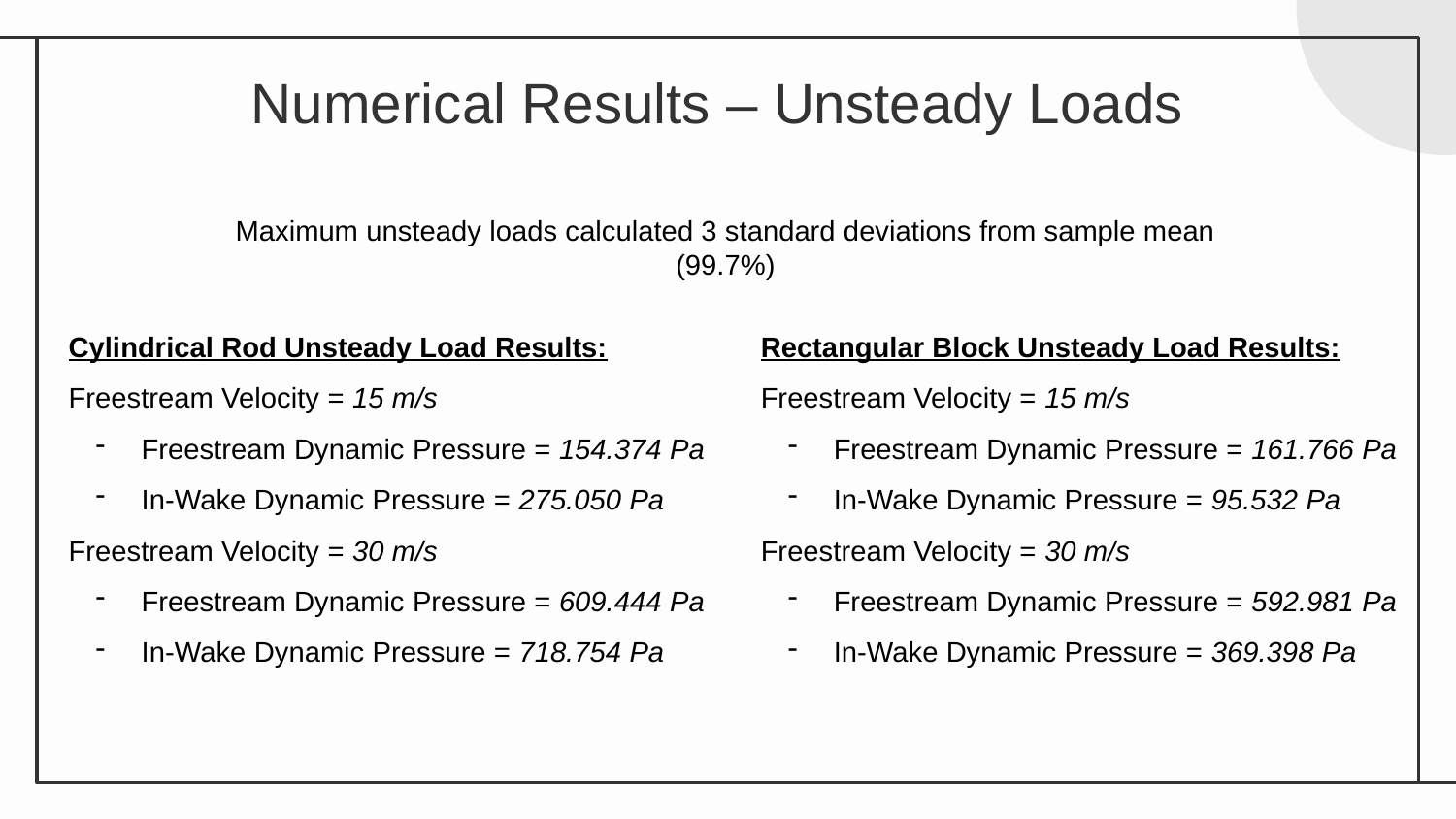

# Numerical Results – Unsteady Loads
Maximum unsteady loads calculated 3 standard deviations from sample mean (99.7%)
Cylindrical Rod Unsteady Load Results:
Freestream Velocity = 15 m/s
Freestream Dynamic Pressure = 154.374 Pa
In-Wake Dynamic Pressure = 275.050 Pa
Freestream Velocity = 30 m/s
Freestream Dynamic Pressure = 609.444 Pa
In-Wake Dynamic Pressure = 718.754 Pa
Rectangular Block Unsteady Load Results:
Freestream Velocity = 15 m/s
Freestream Dynamic Pressure = 161.766 Pa
In-Wake Dynamic Pressure = 95.532 Pa
Freestream Velocity = 30 m/s
Freestream Dynamic Pressure = 592.981 Pa
In-Wake Dynamic Pressure = 369.398 Pa